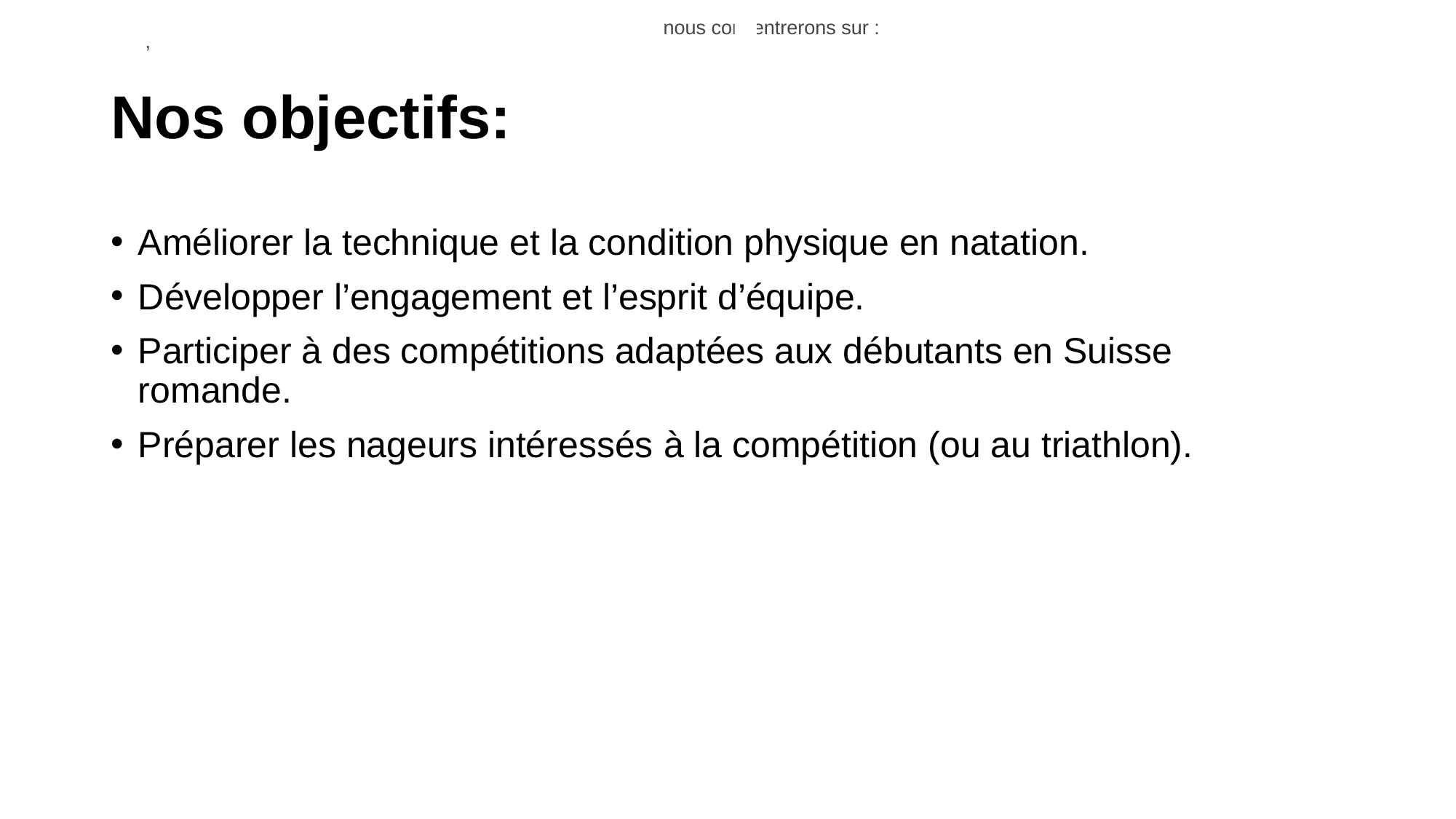

255
Nous nous concentrerons sur :

255
Nous nous concentrerons sur :

255
Nous nous concentrerons sur :

,
# Nos objectifs:
Améliorer la technique et la condition physique en natation.
Développer l’engagement et l’esprit d’équipe.
Participer à des compétitions adaptées aux débutants en Suisse romande.
Préparer les nageurs intéressés à la compétition (ou au triathlon).